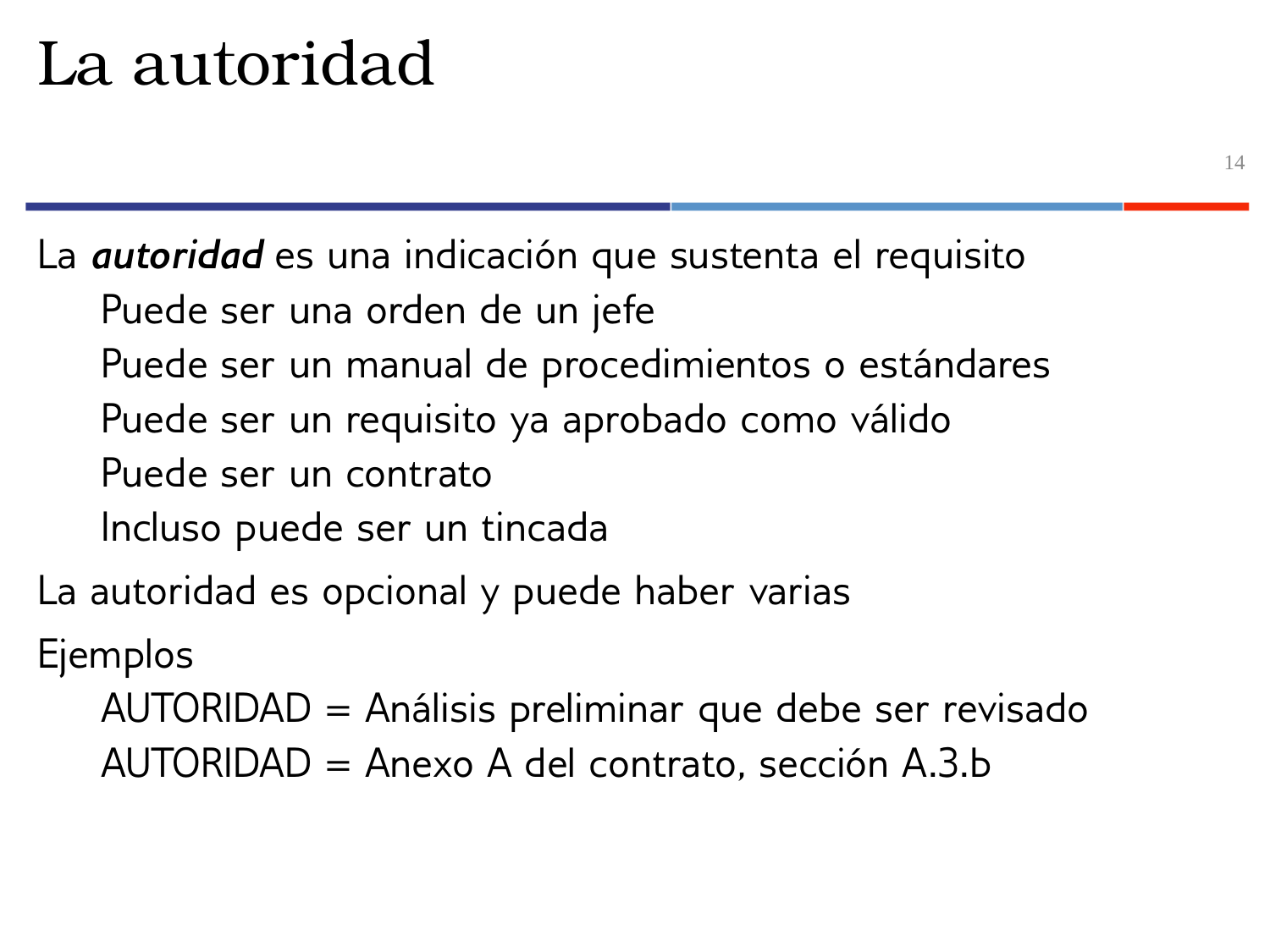

# La autoridad
14
La autoridad es una indicación que sustenta el requisito
Puede ser una orden de un jefe
Puede ser un manual de procedimientos o estándares
Puede ser un requisito ya aprobado como válido
Puede ser un contrato
Incluso puede ser un tincada
La autoridad es opcional y puede haber varias
Ejemplos
AUTORIDAD = Análisis preliminar que debe ser revisado
AUTORIDAD = Anexo A del contrato, sección A.3.b